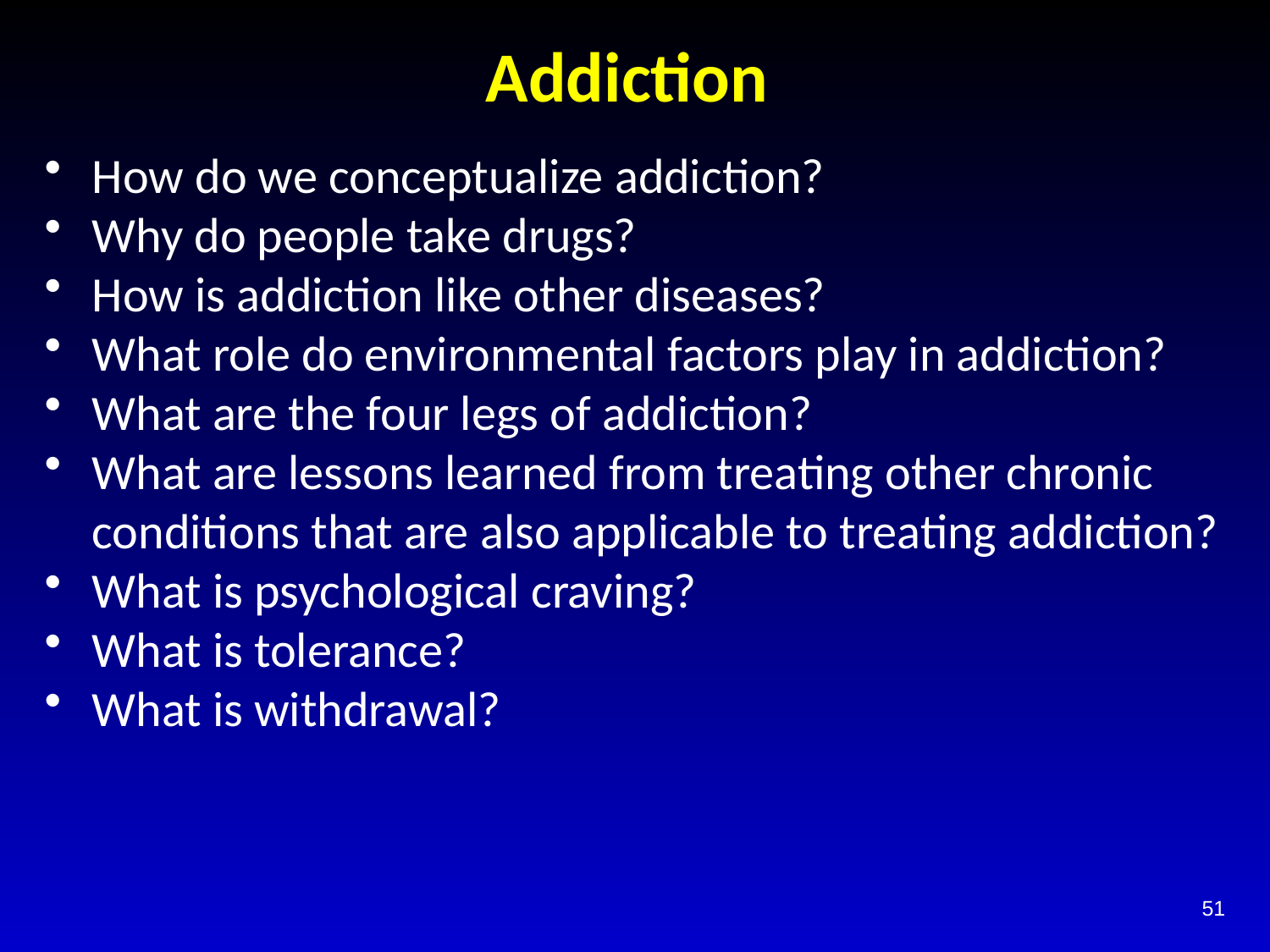

# Addiction
How do we conceptualize addiction?
Why do people take drugs?
How is addiction like other diseases?
What role do environmental factors play in addiction?
What are the four legs of addiction?
What are lessons learned from treating other chronic conditions that are also applicable to treating addiction?
What is psychological craving?
What is tolerance?
What is withdrawal?

51